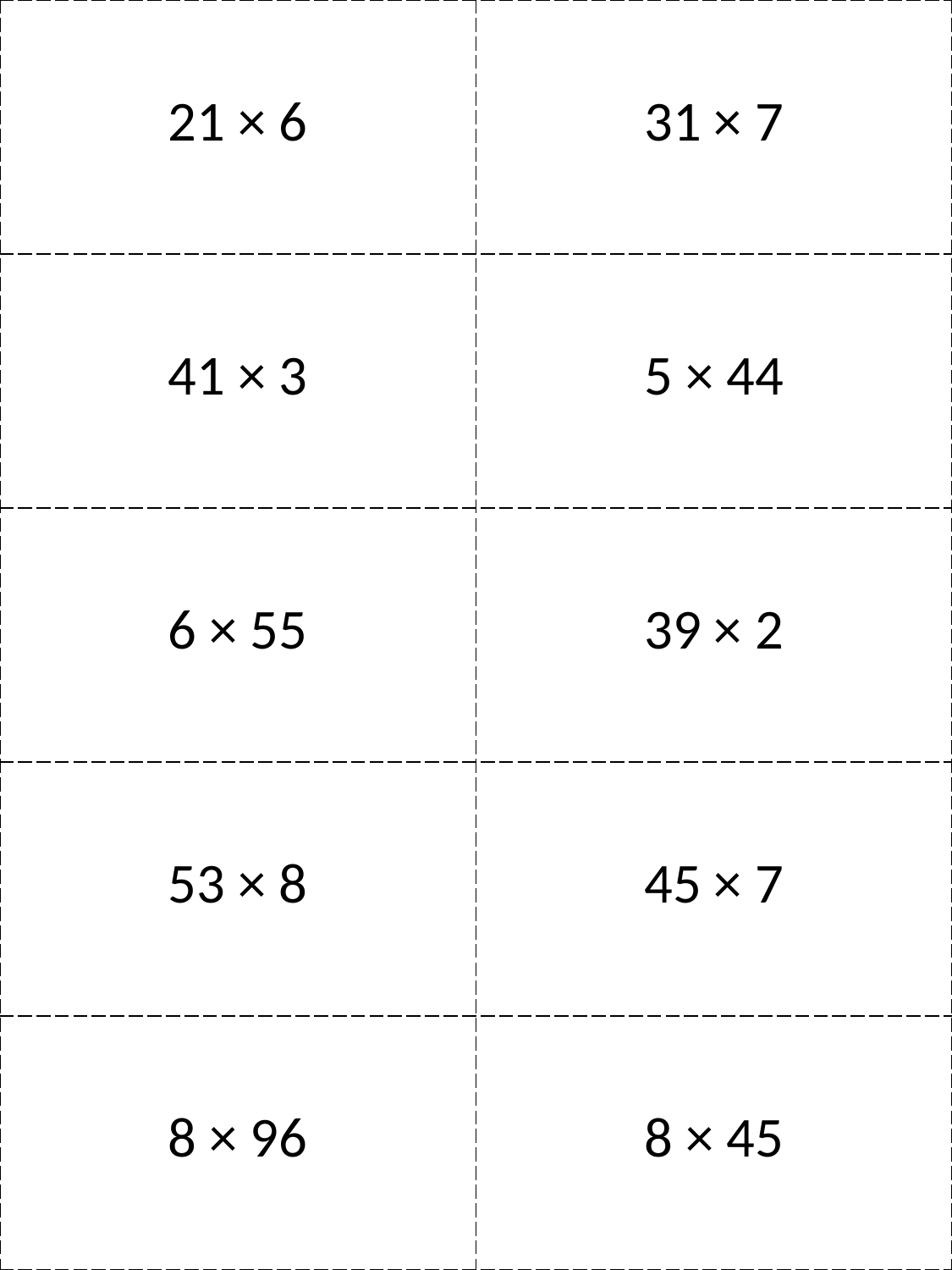

| 21 × 6 | 31 × 7 |
| --- | --- |
| 41 × 3 | 5 × 44 |
| 6 × 55 | 39 × 2 |
| 53 × 8 | 45 × 7 |
| 8 × 96 | 8 × 45 |